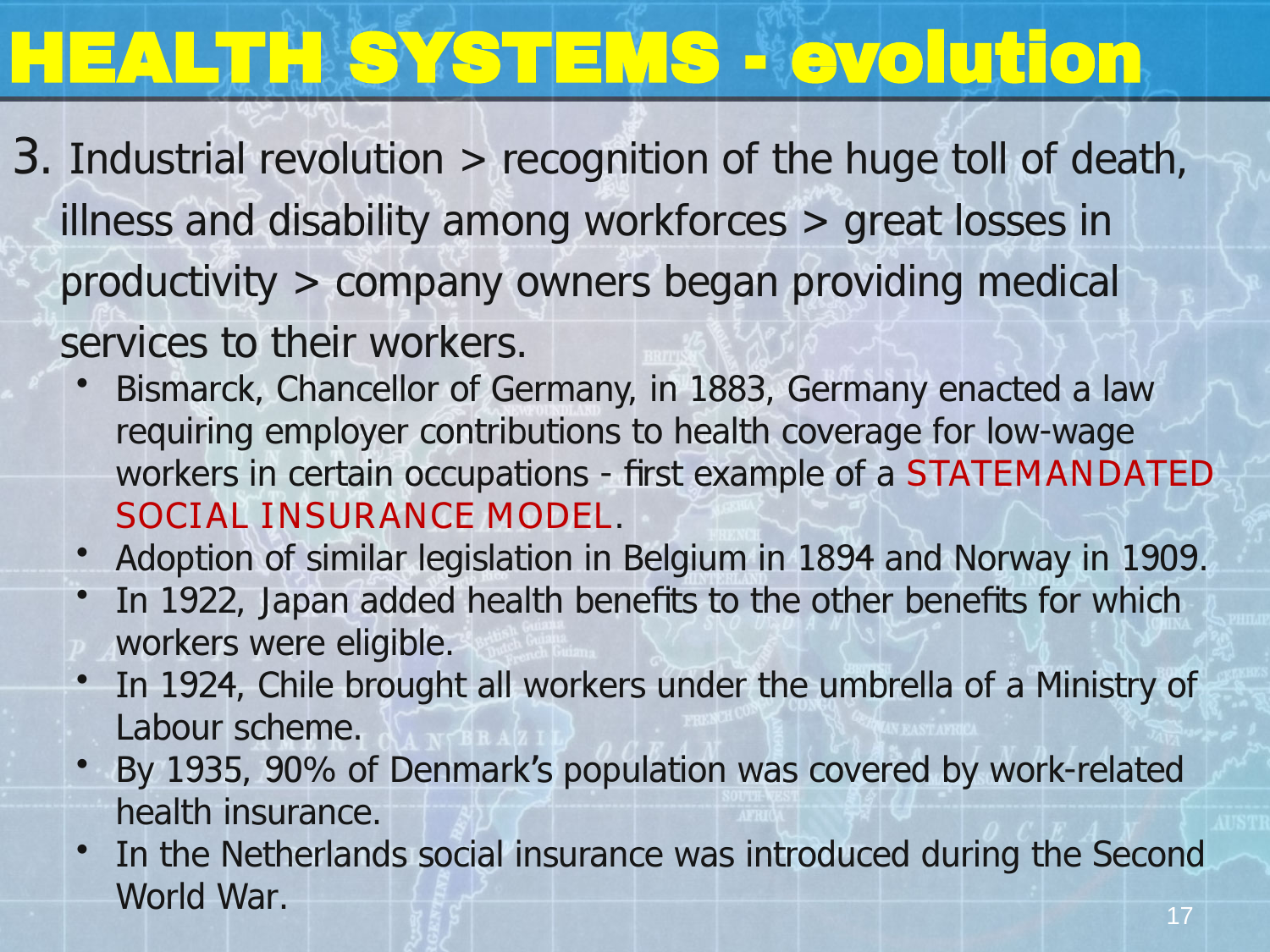

HEALTH SYSTEMS - evolution
3. Industrial revolution > recognition of the huge toll of death, illness and disability among workforces > great losses in productivity > company owners began providing medical services to their workers.
Bismarck, Chancellor of Germany, in 1883, Germany enacted a law requiring employer contributions to health coverage for low-wage workers in certain occupations - first example of a STATEMANDATED SOCIAL INSURANCE MODEL.
Adoption of similar legislation in Belgium in 1894 and Norway in 1909.
In 1922, Japan added health benefits to the other benefits for which workers were eligible.
In 1924, Chile brought all workers under the umbrella of a Ministry of Labour scheme.
By 1935, 90% of Denmark’s population was covered by work-related health insurance.
In the Netherlands social insurance was introduced during the Second World War.

17